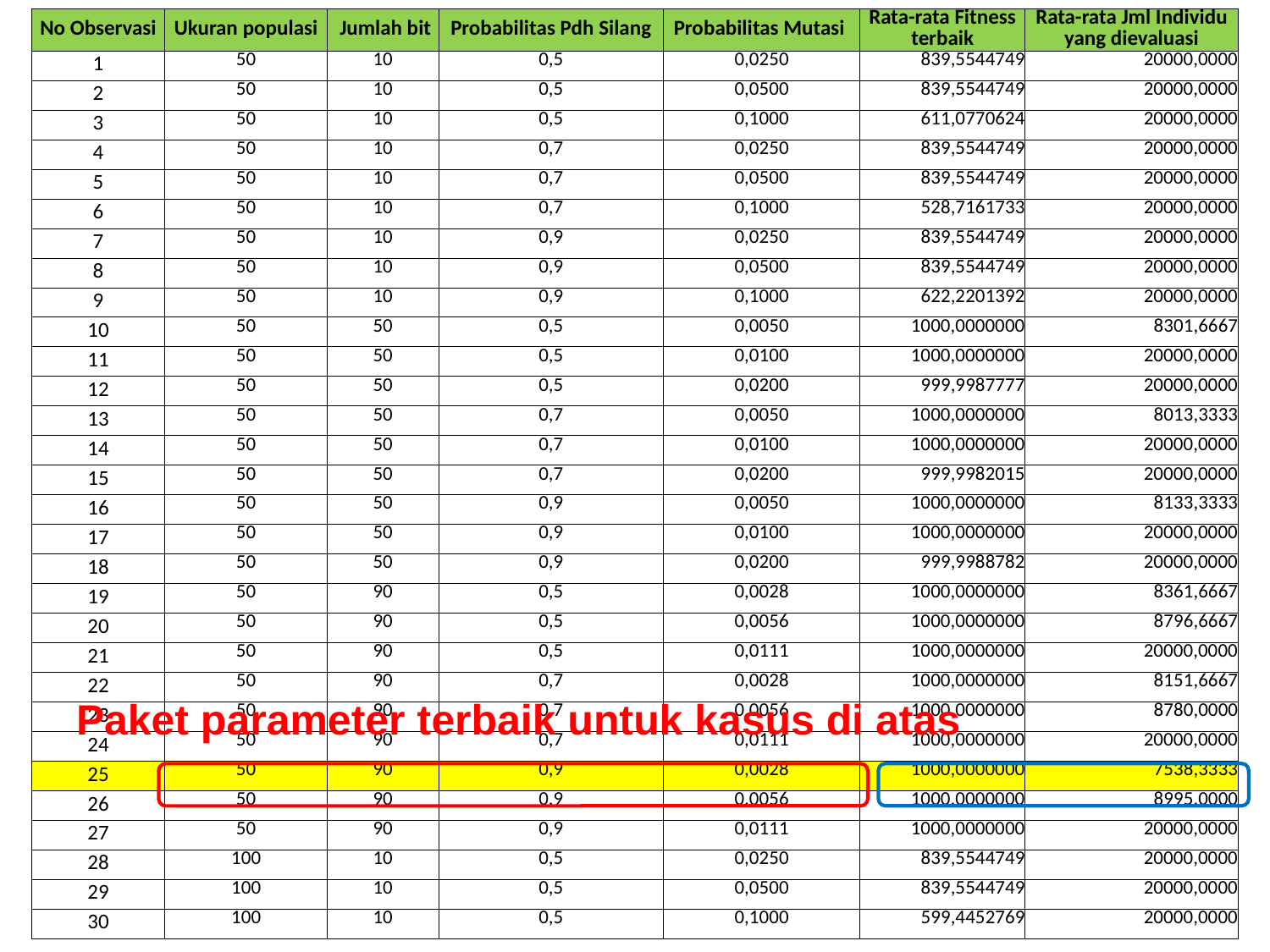

| No Observasi | Ukuran populasi | Jumlah bit | Probabilitas Pdh Silang | Probabilitas Mutasi | Rata-rata Fitness terbaik | Rata-rata Jml Individu yang dievaluasi |
| --- | --- | --- | --- | --- | --- | --- |
| 1 | 50 | 10 | 0,5 | 0,0250 | 839,5544749 | 20000,0000 |
| 2 | 50 | 10 | 0,5 | 0,0500 | 839,5544749 | 20000,0000 |
| 3 | 50 | 10 | 0,5 | 0,1000 | 611,0770624 | 20000,0000 |
| 4 | 50 | 10 | 0,7 | 0,0250 | 839,5544749 | 20000,0000 |
| 5 | 50 | 10 | 0,7 | 0,0500 | 839,5544749 | 20000,0000 |
| 6 | 50 | 10 | 0,7 | 0,1000 | 528,7161733 | 20000,0000 |
| 7 | 50 | 10 | 0,9 | 0,0250 | 839,5544749 | 20000,0000 |
| 8 | 50 | 10 | 0,9 | 0,0500 | 839,5544749 | 20000,0000 |
| 9 | 50 | 10 | 0,9 | 0,1000 | 622,2201392 | 20000,0000 |
| 10 | 50 | 50 | 0,5 | 0,0050 | 1000,0000000 | 8301,6667 |
| 11 | 50 | 50 | 0,5 | 0,0100 | 1000,0000000 | 20000,0000 |
| 12 | 50 | 50 | 0,5 | 0,0200 | 999,9987777 | 20000,0000 |
| 13 | 50 | 50 | 0,7 | 0,0050 | 1000,0000000 | 8013,3333 |
| 14 | 50 | 50 | 0,7 | 0,0100 | 1000,0000000 | 20000,0000 |
| 15 | 50 | 50 | 0,7 | 0,0200 | 999,9982015 | 20000,0000 |
| 16 | 50 | 50 | 0,9 | 0,0050 | 1000,0000000 | 8133,3333 |
| 17 | 50 | 50 | 0,9 | 0,0100 | 1000,0000000 | 20000,0000 |
| 18 | 50 | 50 | 0,9 | 0,0200 | 999,9988782 | 20000,0000 |
| 19 | 50 | 90 | 0,5 | 0,0028 | 1000,0000000 | 8361,6667 |
| 20 | 50 | 90 | 0,5 | 0,0056 | 1000,0000000 | 8796,6667 |
| 21 | 50 | 90 | 0,5 | 0,0111 | 1000,0000000 | 20000,0000 |
| 22 | 50 | 90 | 0,7 | 0,0028 | 1000,0000000 | 8151,6667 |
| 23 | 50 | 90 | 0,7 | 0,0056 | 1000,0000000 | 8780,0000 |
| 24 | 50 | 90 | 0,7 | 0,0111 | 1000,0000000 | 20000,0000 |
| 25 | 50 | 90 | 0,9 | 0,0028 | 1000,0000000 | 7538,3333 |
| 26 | 50 | 90 | 0,9 | 0,0056 | 1000,0000000 | 8995,0000 |
| 27 | 50 | 90 | 0,9 | 0,0111 | 1000,0000000 | 20000,0000 |
| 28 | 100 | 10 | 0,5 | 0,0250 | 839,5544749 | 20000,0000 |
| 29 | 100 | 10 | 0,5 | 0,0500 | 839,5544749 | 20000,0000 |
| 30 | 100 | 10 | 0,5 | 0,1000 | 599,4452769 | 20000,0000 |
Paket parameter terbaik untuk kasus di atas